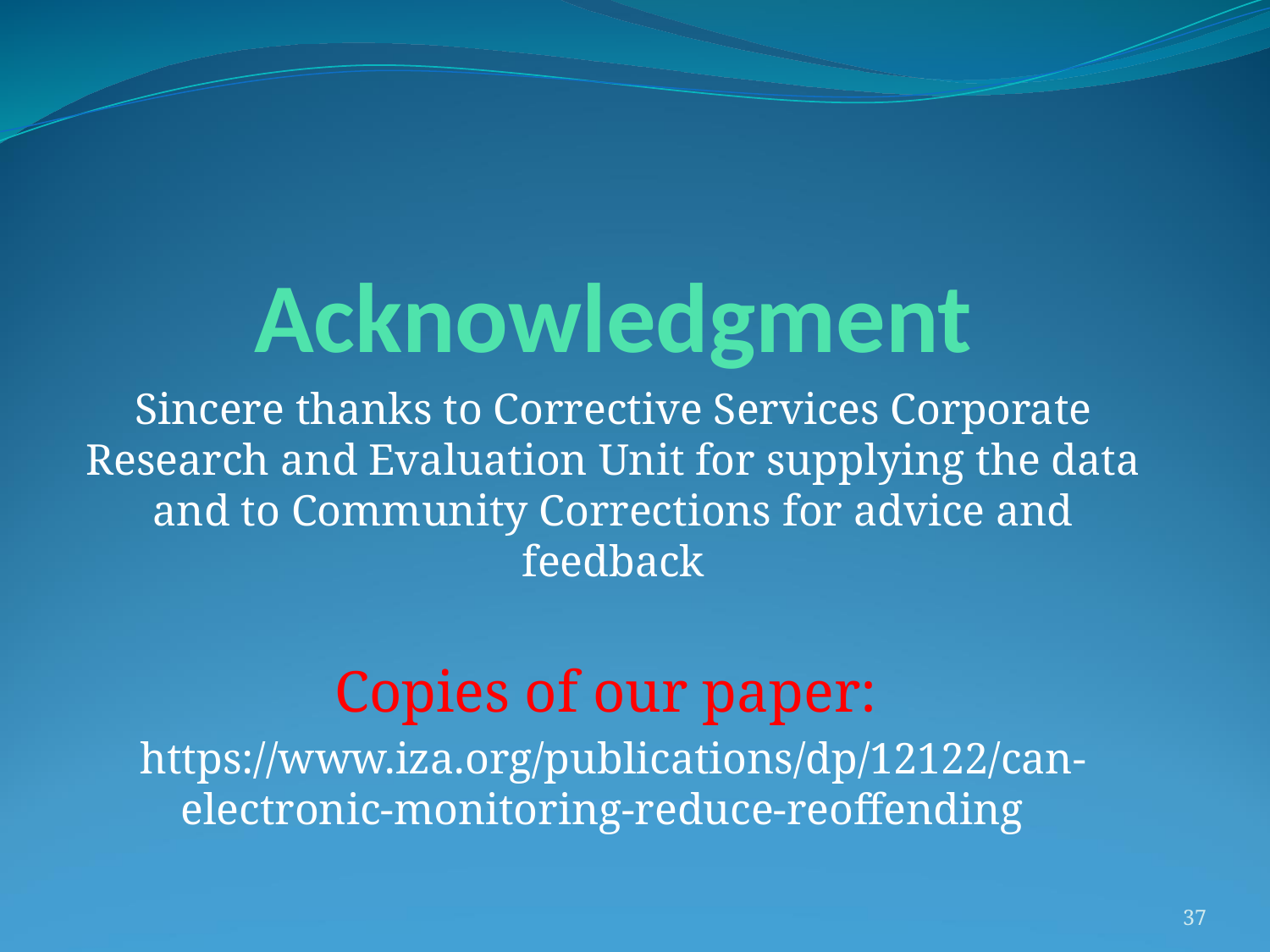

# Acknowledgment
Sincere thanks to Corrective Services Corporate Research and Evaluation Unit for supplying the data and to Community Corrections for advice and feedback

Copies of our paper:
https://www.iza.org/publications/dp/12122/can-electronic-monitoring-reduce-reoffending
37